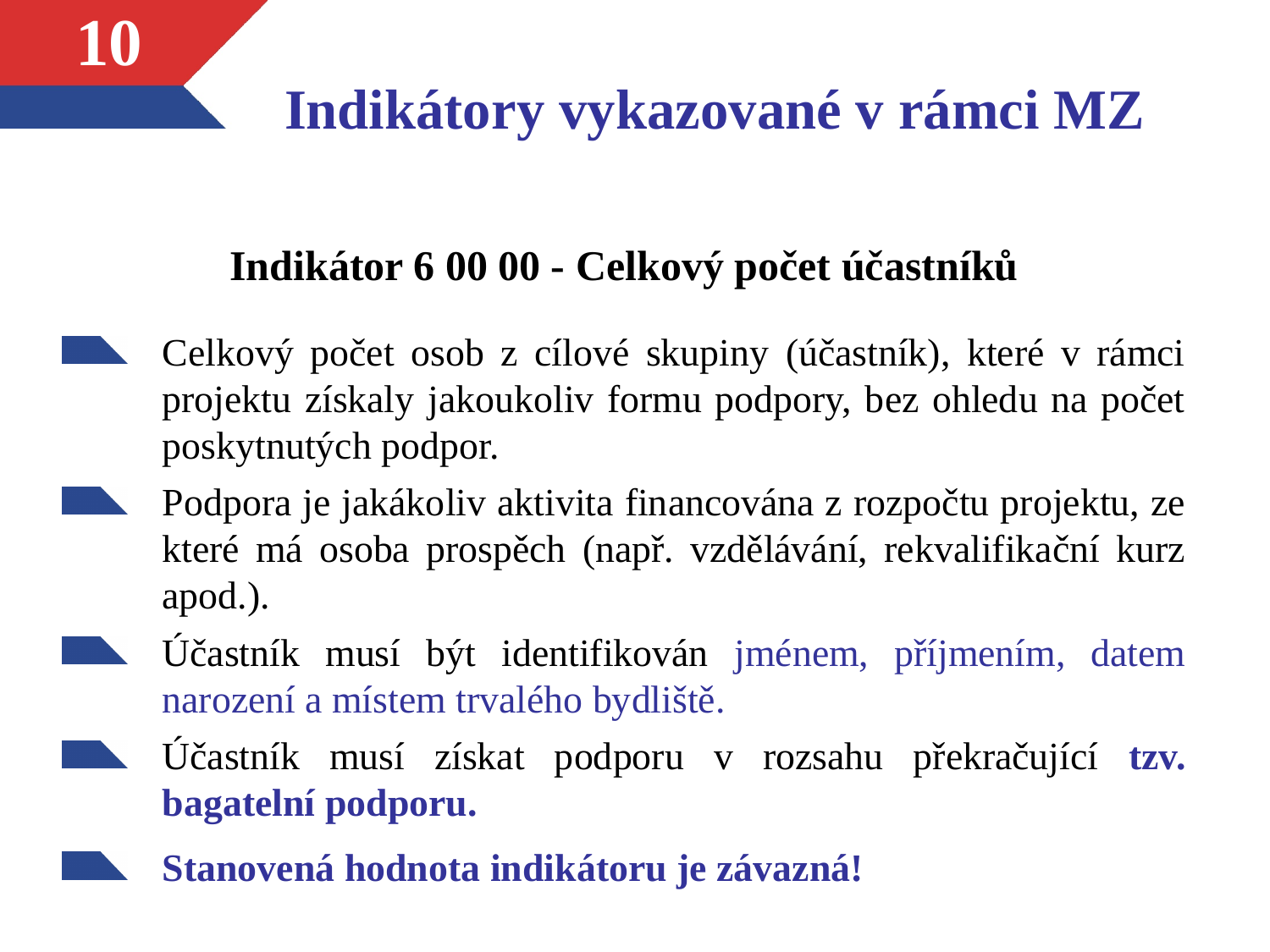

10
# Indikátory vykazované v rámci MZ
Indikátor 6 00 00 - Celkový počet účastníků

Celkový počet osob z cílové skupiny (účastník), které v rámci projektu získaly jakoukoliv formu podpory, bez ohledu na počet poskytnutých podpor.
Podpora je jakákoliv aktivita financována z rozpočtu projektu, ze které má osoba prospěch (např. vzdělávání, rekvalifikační kurz apod.).
Účastník musí být identifikován jménem, příjmením, datem narození a místem trvalého bydliště.
Účastník musí získat podporu v rozsahu překračující tzv. bagatelní podporu.
Stanovená hodnota indikátoru je závazná!